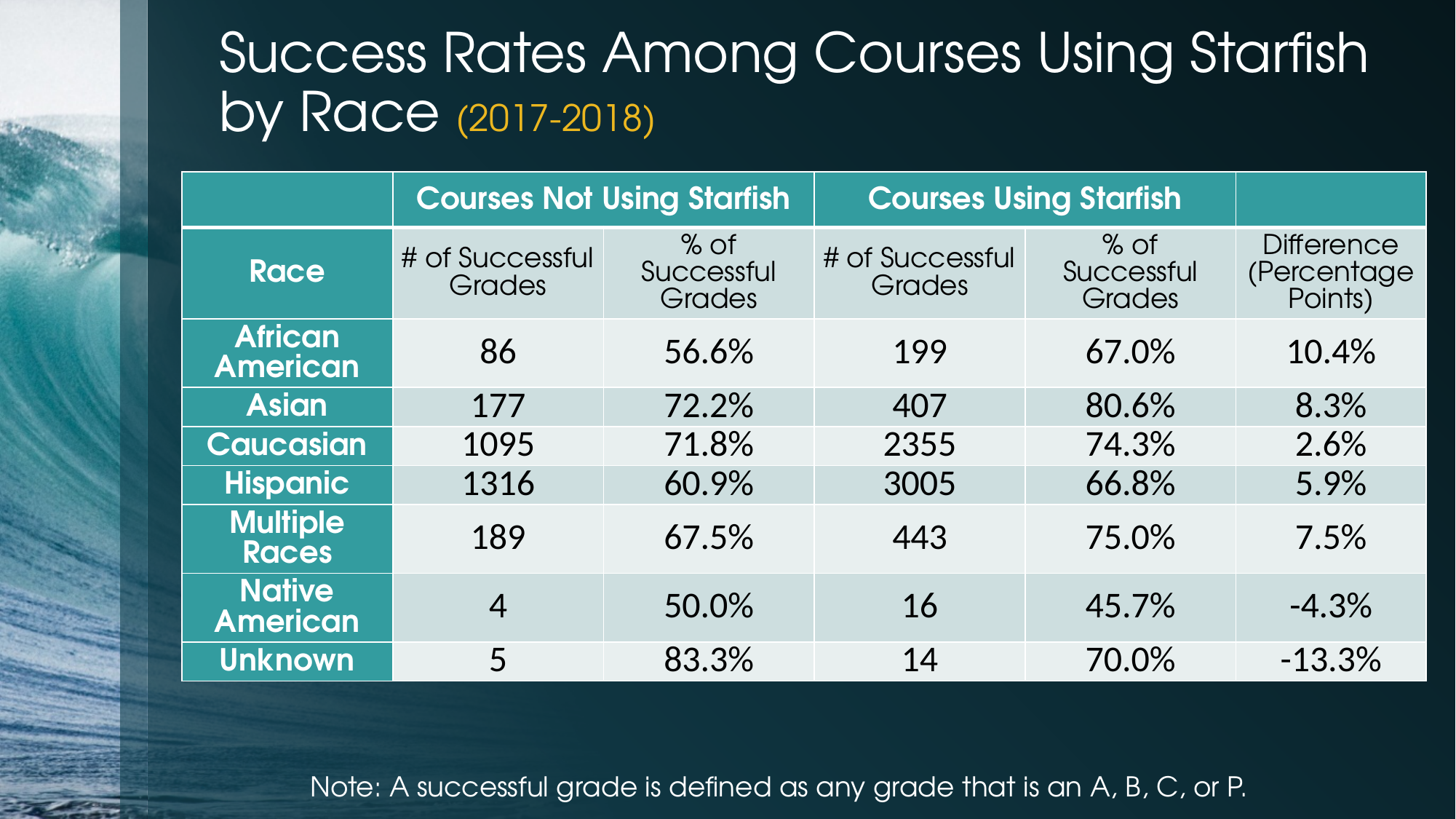

# Success Rates Among Courses Using Starfish by Race (2017-2018)
|  | Courses Not Using Starfish |  | Courses Using Starfish |  |  |
| --- | --- | --- | --- | --- | --- |
| Race | # of Successful Grades | % of Successful Grades | # of Successful Grades | % of Successful Grades | Difference (Percentage Points) |
| African American | 86 | 56.6% | 199 | 67.0% | 10.4% |
| Asian | 177 | 72.2% | 407 | 80.6% | 8.3% |
| Caucasian | 1095 | 71.8% | 2355 | 74.3% | 2.6% |
| Hispanic | 1316 | 60.9% | 3005 | 66.8% | 5.9% |
| Multiple Races | 189 | 67.5% | 443 | 75.0% | 7.5% |
| Native American | 4 | 50.0% | 16 | 45.7% | -4.3% |
| Unknown | 5 | 83.3% | 14 | 70.0% | -13.3% |
Note: A successful grade is defined as any grade that is an A, B, C, or P.